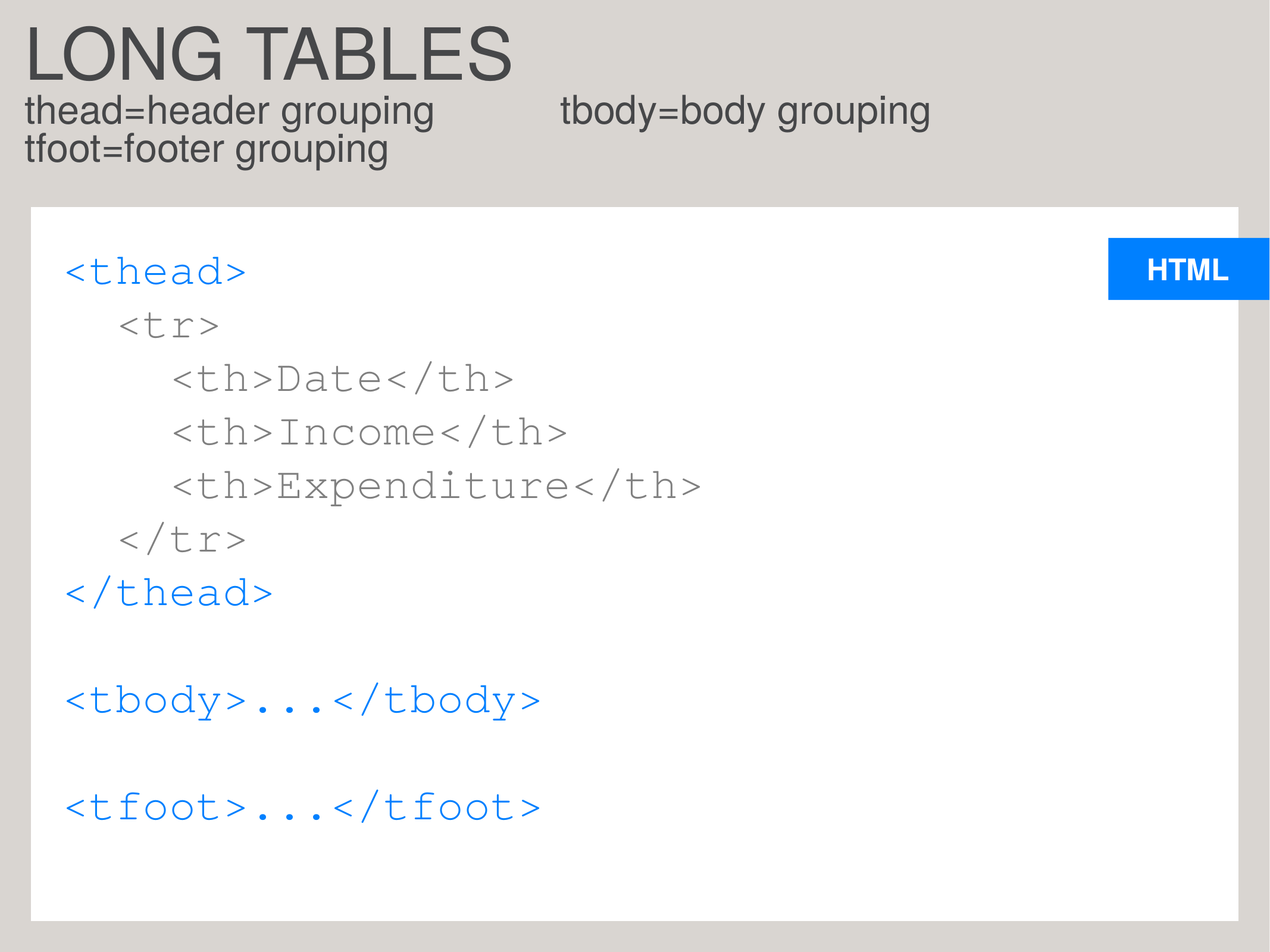

LONG TABLES
thead=header grouping		tbody=body grouping
tfoot=footer grouping
<thead>
  <tr>
    <th>Date</th>
    <th>Income</th>
    <th>Expenditure</th>
  </tr>
</thead>
<tbody>...</tbody>
<tfoot>...</tfoot>